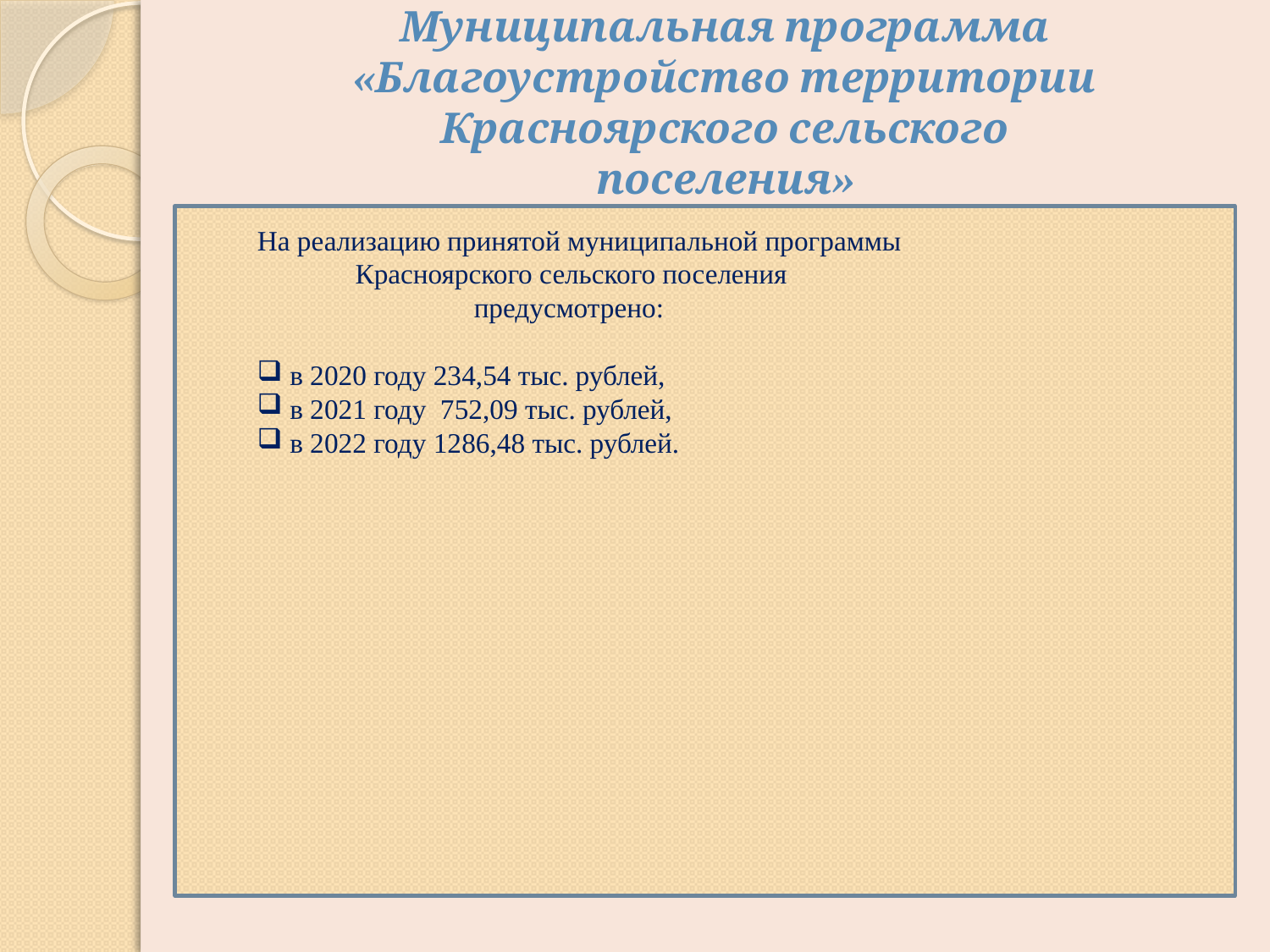

# Муниципальная программа «Благоустройство территории  Красноярского сельского поселения»

На реализацию принятой муниципальной программы
              Красноярского сельского поселения
                               предусмотрено:

 в 2020 году 234,54 тыс. рублей,
 в 2021 году  752,09 тыс. рублей,
 в 2022 году 1286,48 тыс. рублей.